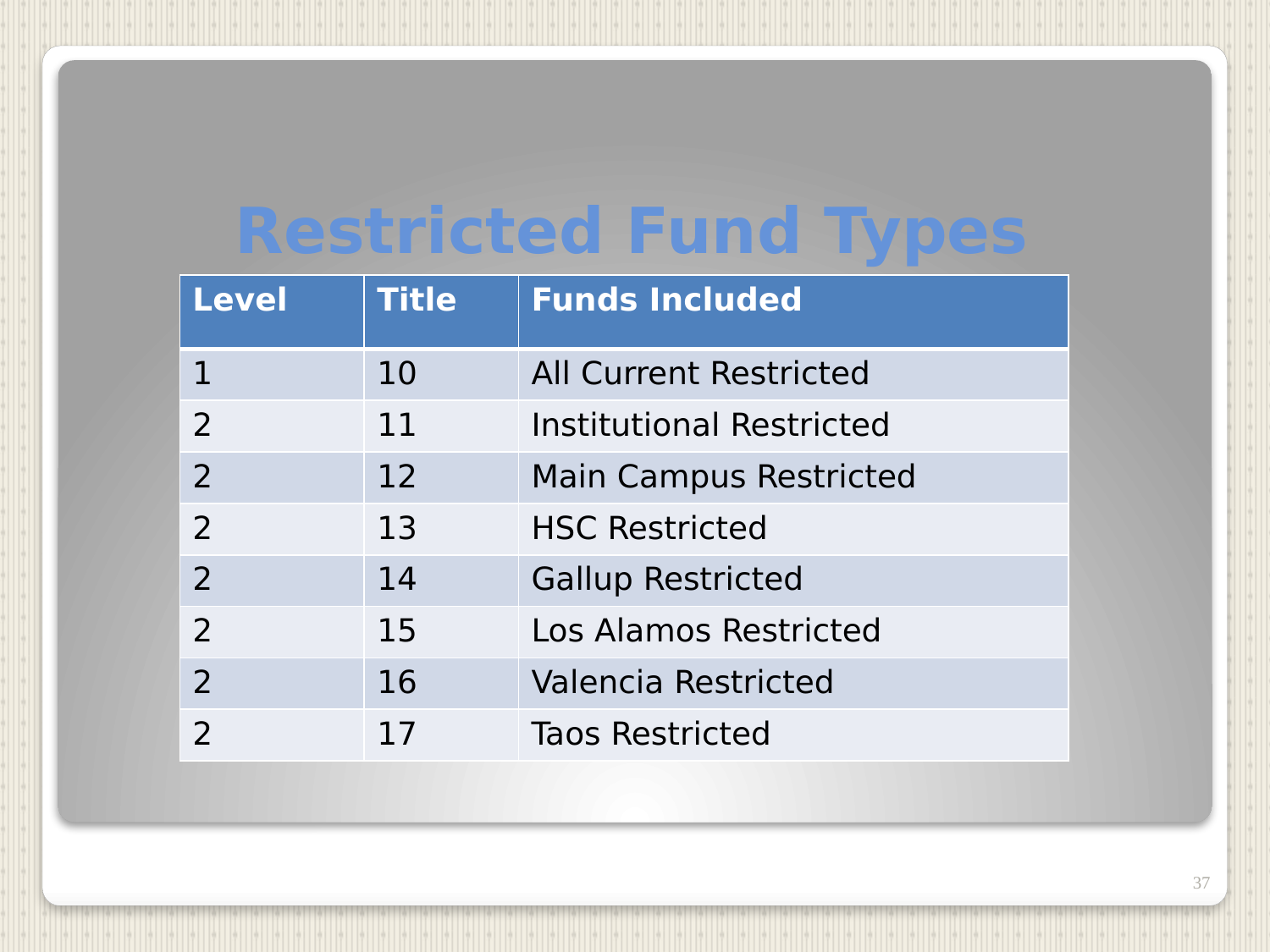

# Restricted Fund Types
| Level | Title | Funds Included |
| --- | --- | --- |
| 1 | 10 | All Current Restricted |
| 2 | 11 | Institutional Restricted |
| 2 | 12 | Main Campus Restricted |
| 2 | 13 | HSC Restricted |
| 2 | 14 | Gallup Restricted |
| 2 | 15 | Los Alamos Restricted |
| 2 | 16 | Valencia Restricted |
| 2 | 17 | Taos Restricted |
37